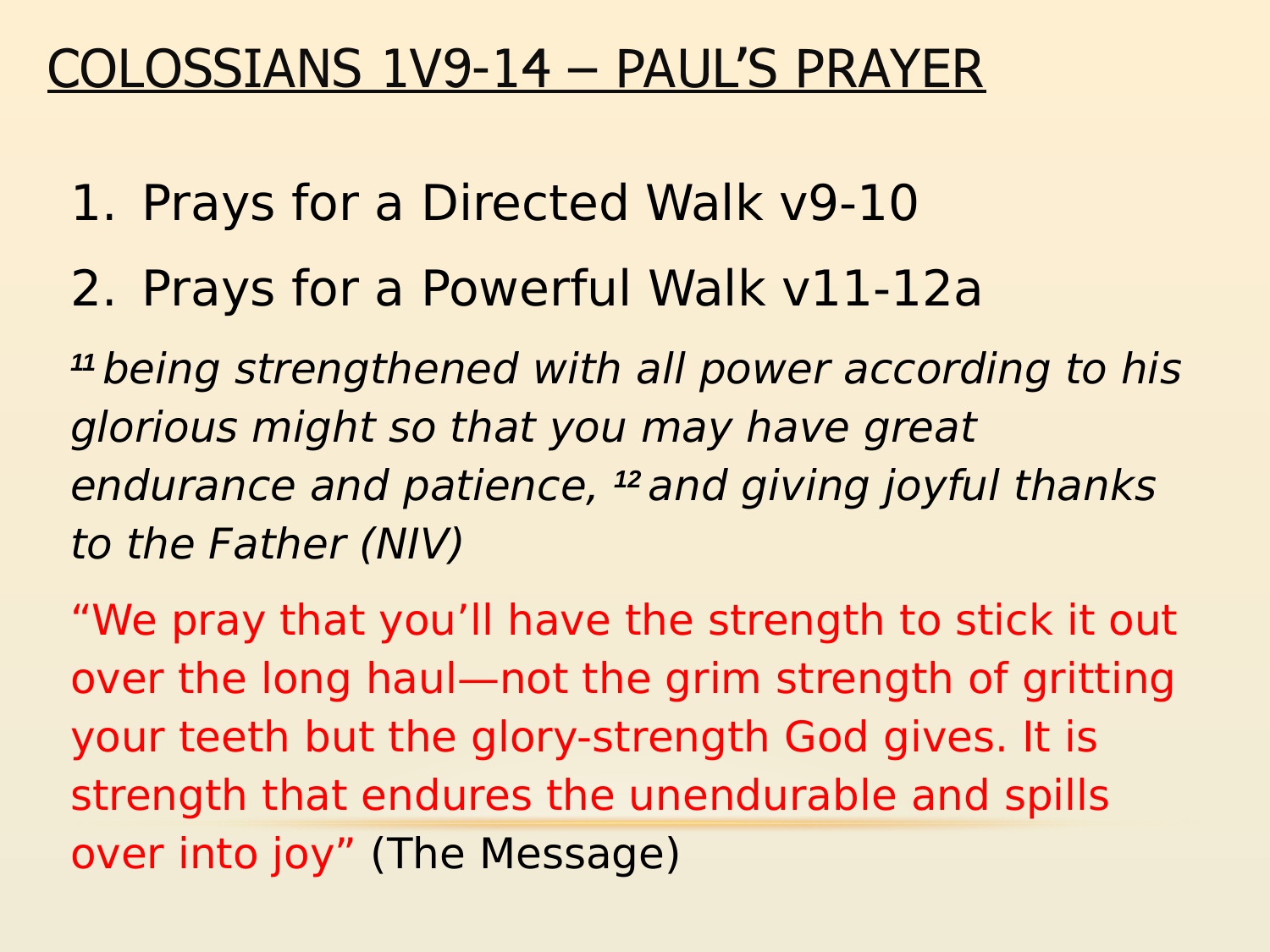

# Colossians 1v9-14 – Paul’s Prayer
Prays for a Directed Walk v9-10
Prays for a Powerful Walk v11-12a
11 being strengthened with all power according to his glorious might so that you may have great endurance and patience, 12 and giving joyful thanks to the Father (NIV)
“We pray that you’ll have the strength to stick it out over the long haul—not the grim strength of gritting your teeth but the glory-strength God gives. It is strength that endures the unendurable and spills over into joy” (The Message)